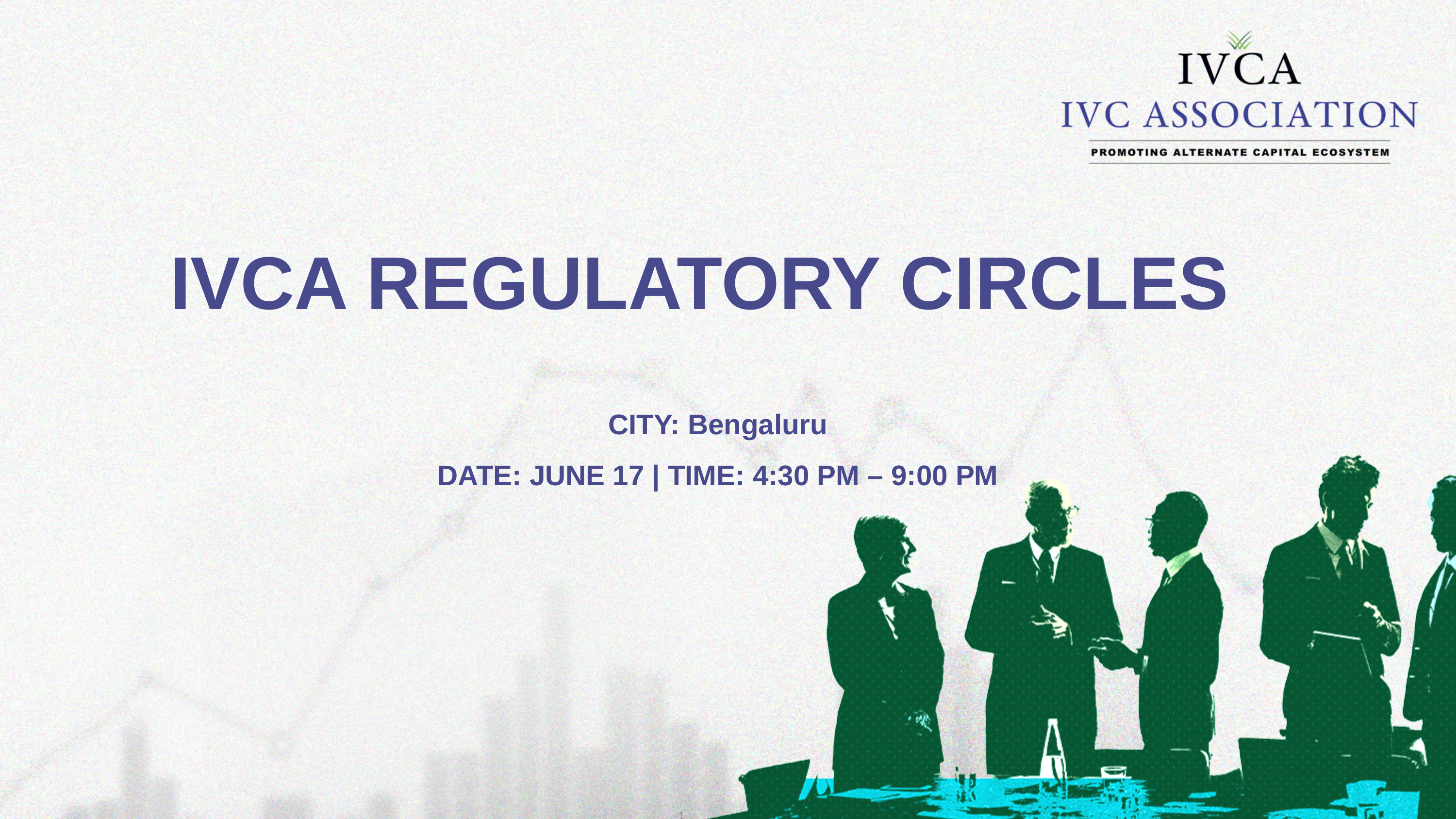

IVCA REGULATORY CIRCLES

CITY: Bengaluru
DATE: JUNE 17 | TIME: 4:30 PM – 9:00 PM
1